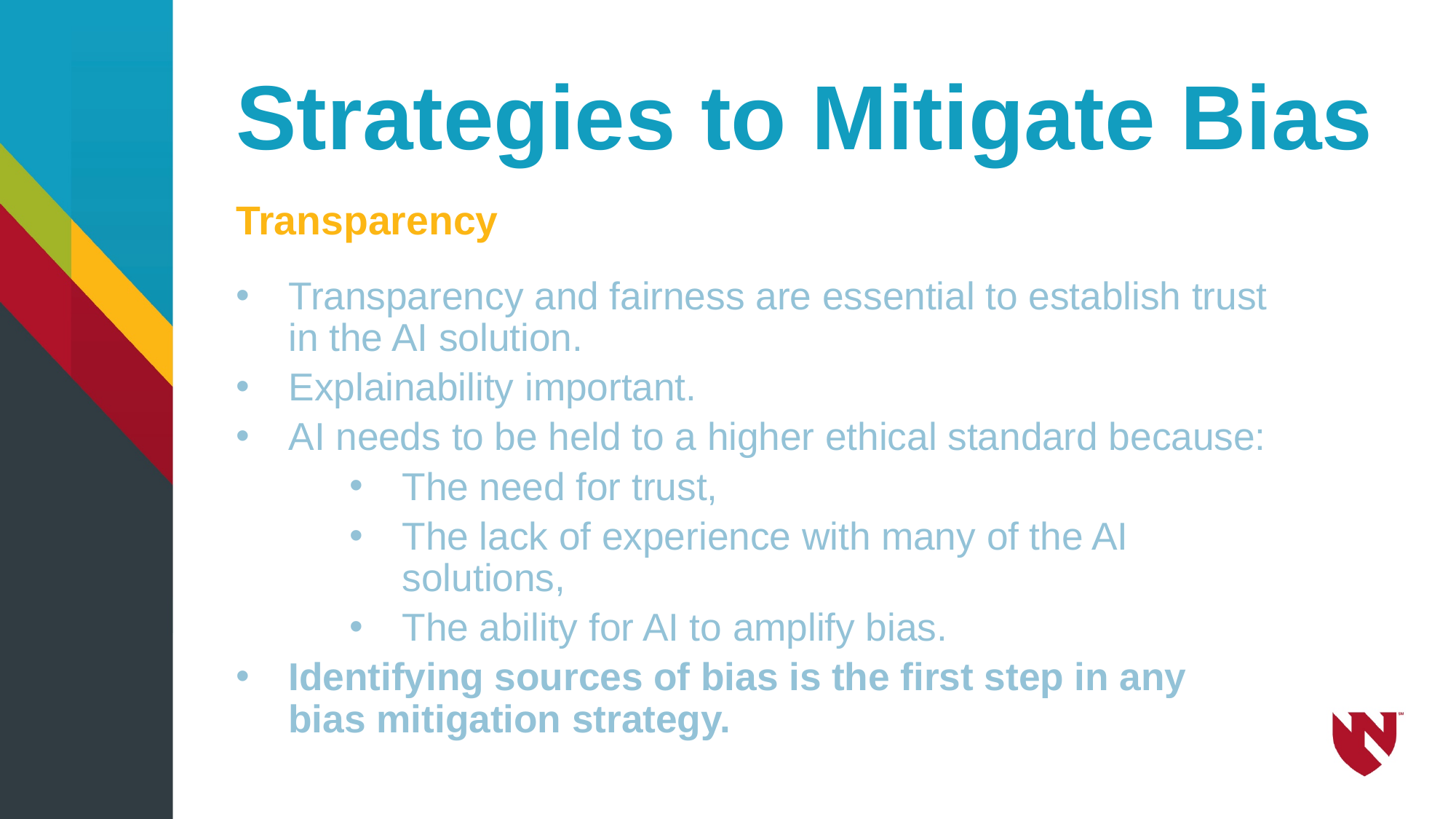

# Strategies to Mitigate Bias
Transparency
Transparency and fairness are essential to establish trust in the AI solution.
Explainability important.
AI needs to be held to a higher ethical standard because:
The need for trust,
The lack of experience with many of the AI solutions,
The ability for AI to amplify bias.
Identifying sources of bias is the first step in any bias mitigation strategy.